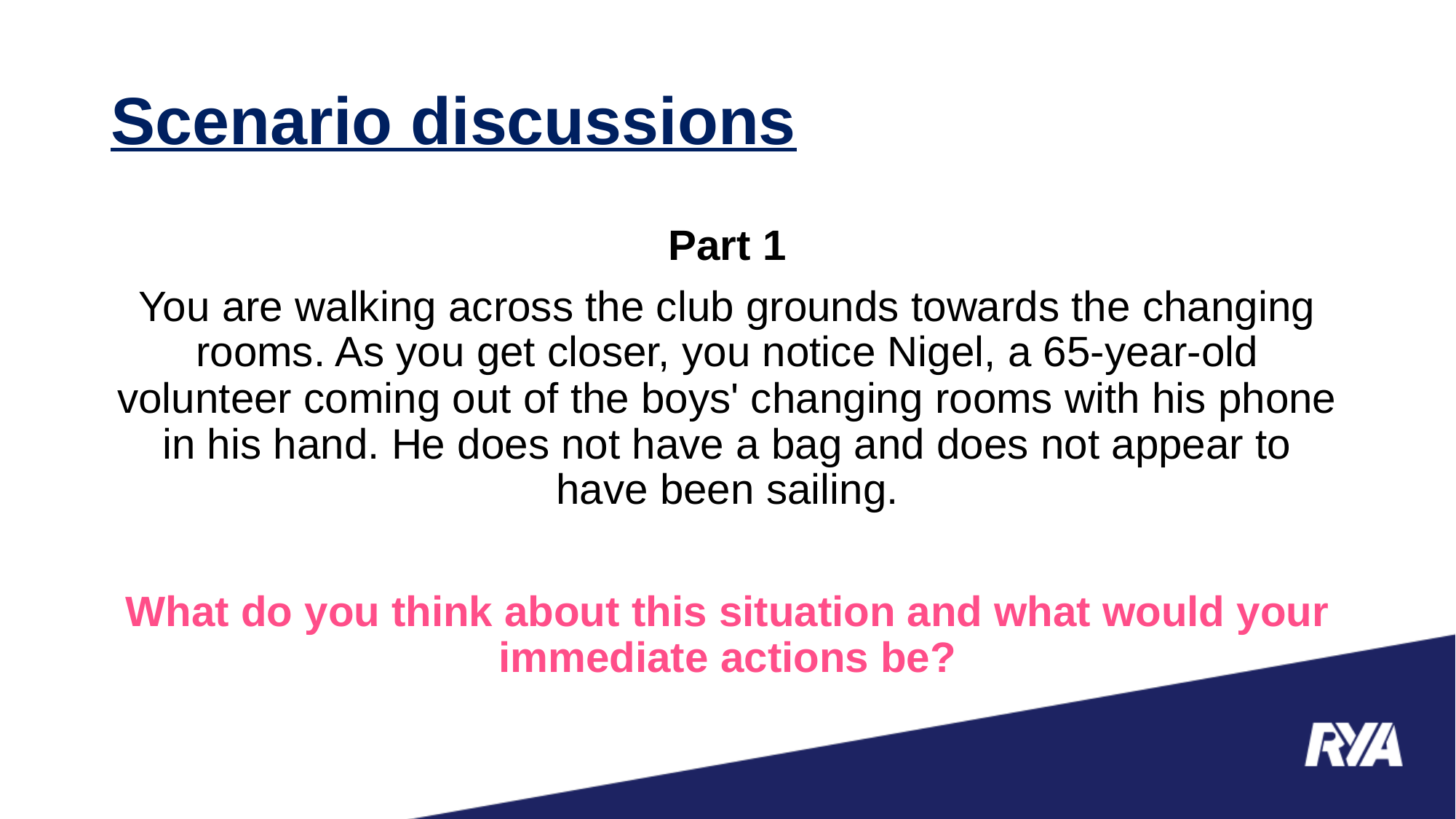

# Scenario discussions
Part 1
You are walking across the club grounds towards the changing rooms. As you get closer, you notice Nigel, a 65-year-old volunteer coming out of the boys' changing rooms with his phone in his hand. He does not have a bag and does not appear to have been sailing.

What do you think about this situation and what would your immediate actions be?